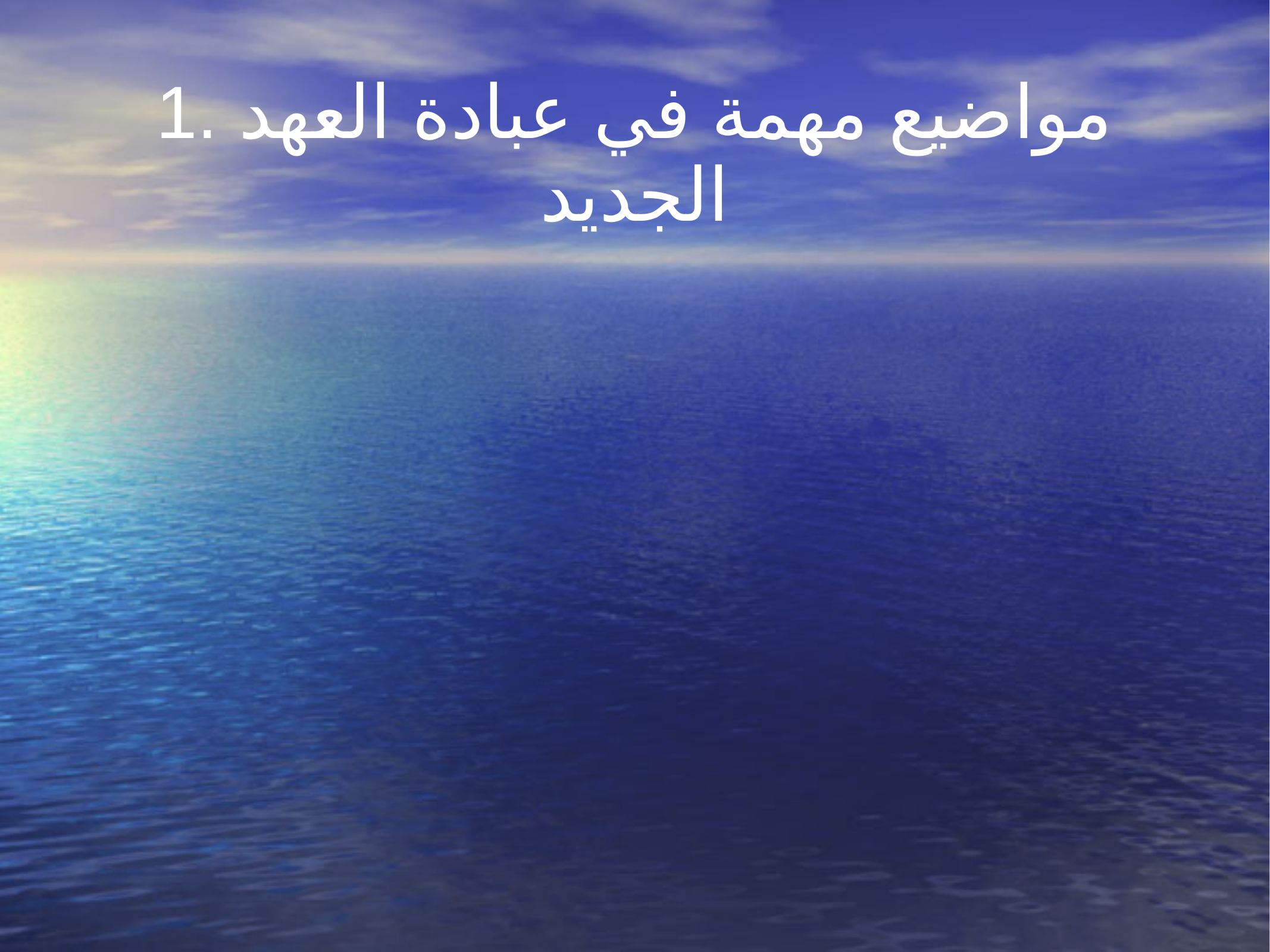

1. مواضيع مهمة في عبادة العهد الجديد